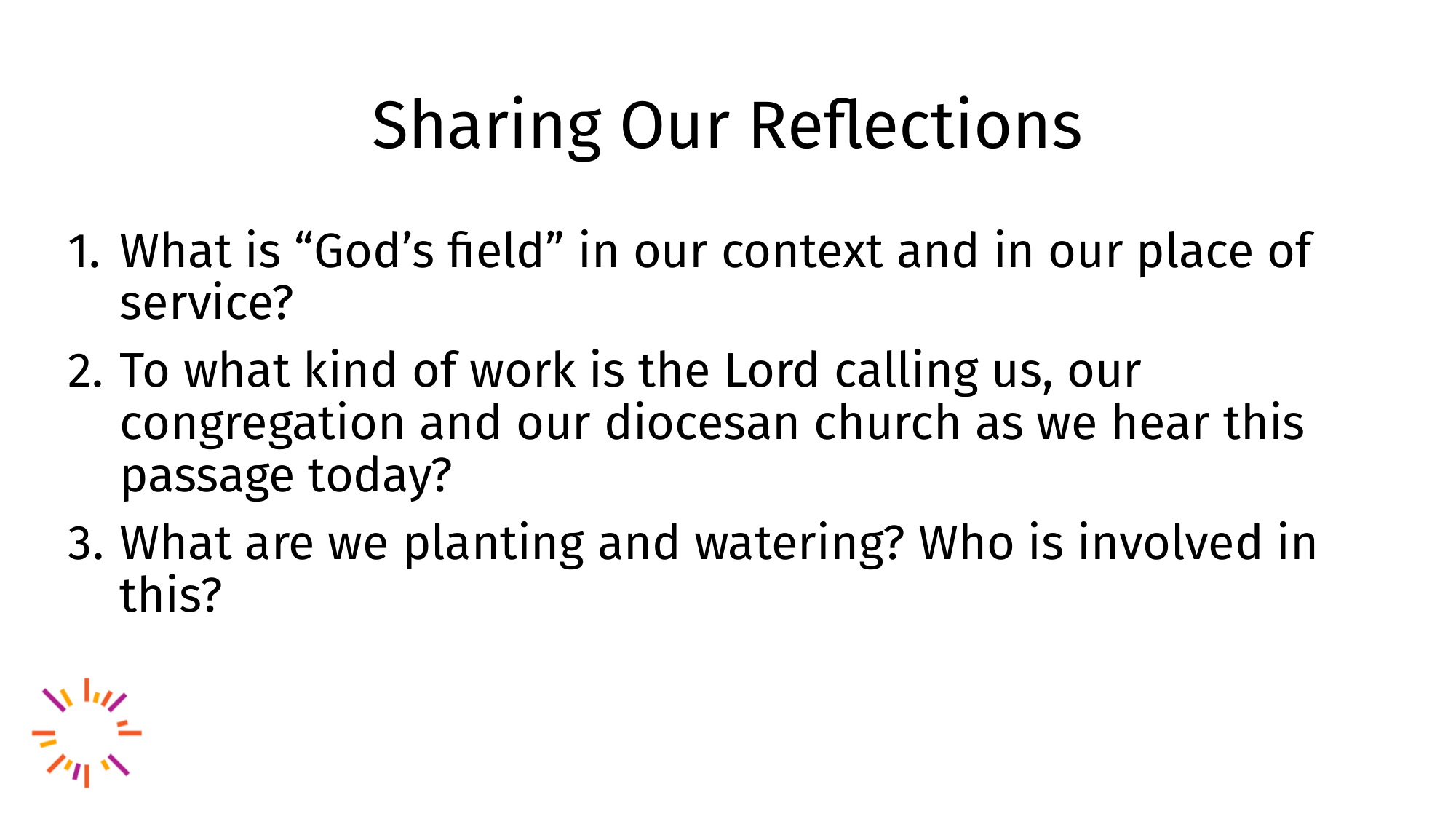

# Sharing Our Reflections
What is “God’s field” in our context and in our place of service?
To what kind of work is the Lord calling us, our congregation and our diocesan church as we hear this passage today?
What are we planting and watering? Who is involved in this?